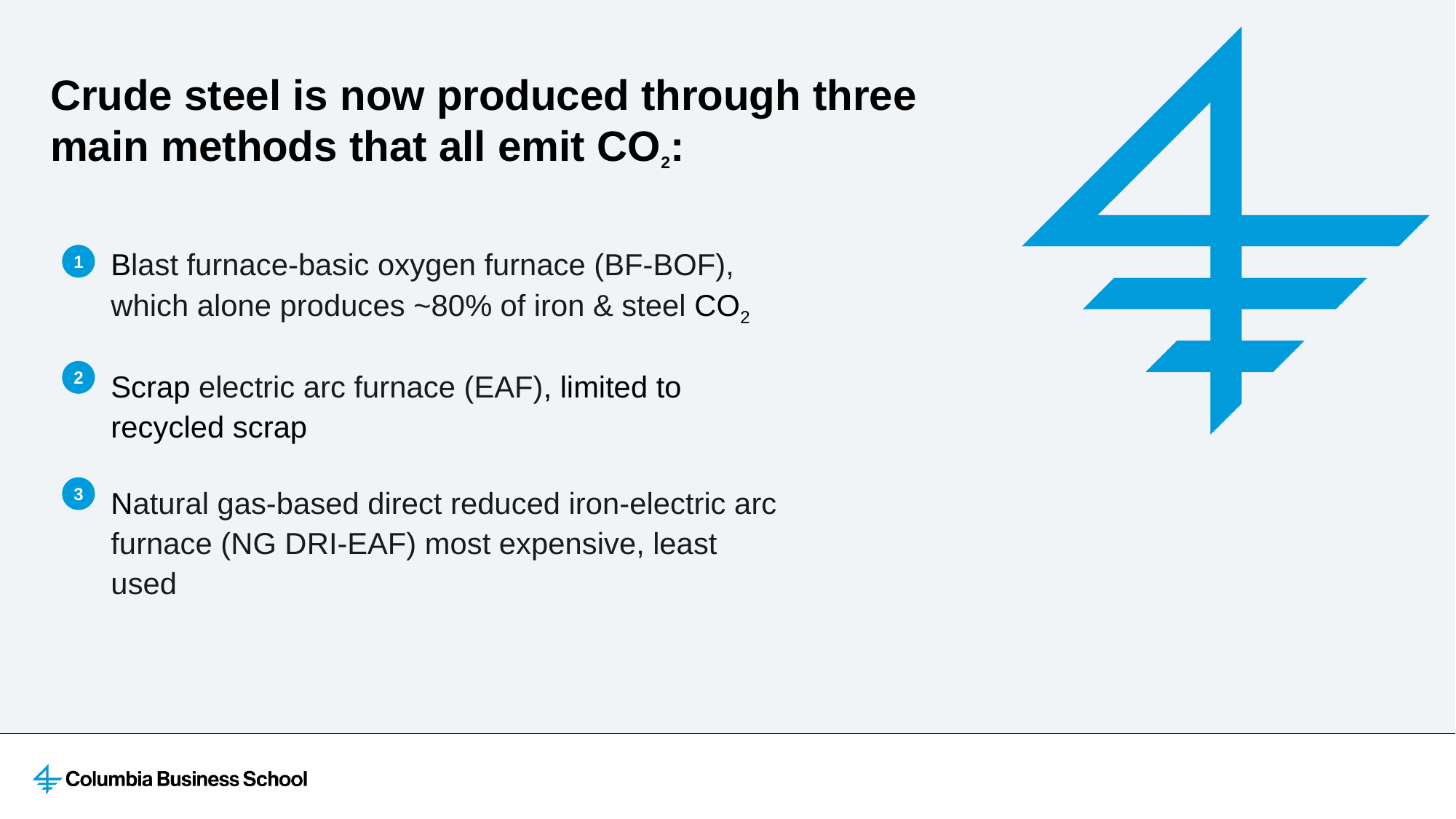

# Crude steel is now produced through three main methods that all emit CO2:
Blast furnace-basic oxygen furnace (BF-BOF), which alone produces ~80% of iron & steel CO2
Scrap electric arc furnace (EAF), limited to recycled scrap
Natural gas-based direct reduced iron-electric arc furnace (NG DRI-EAF) most expensive, least used
1
2
3